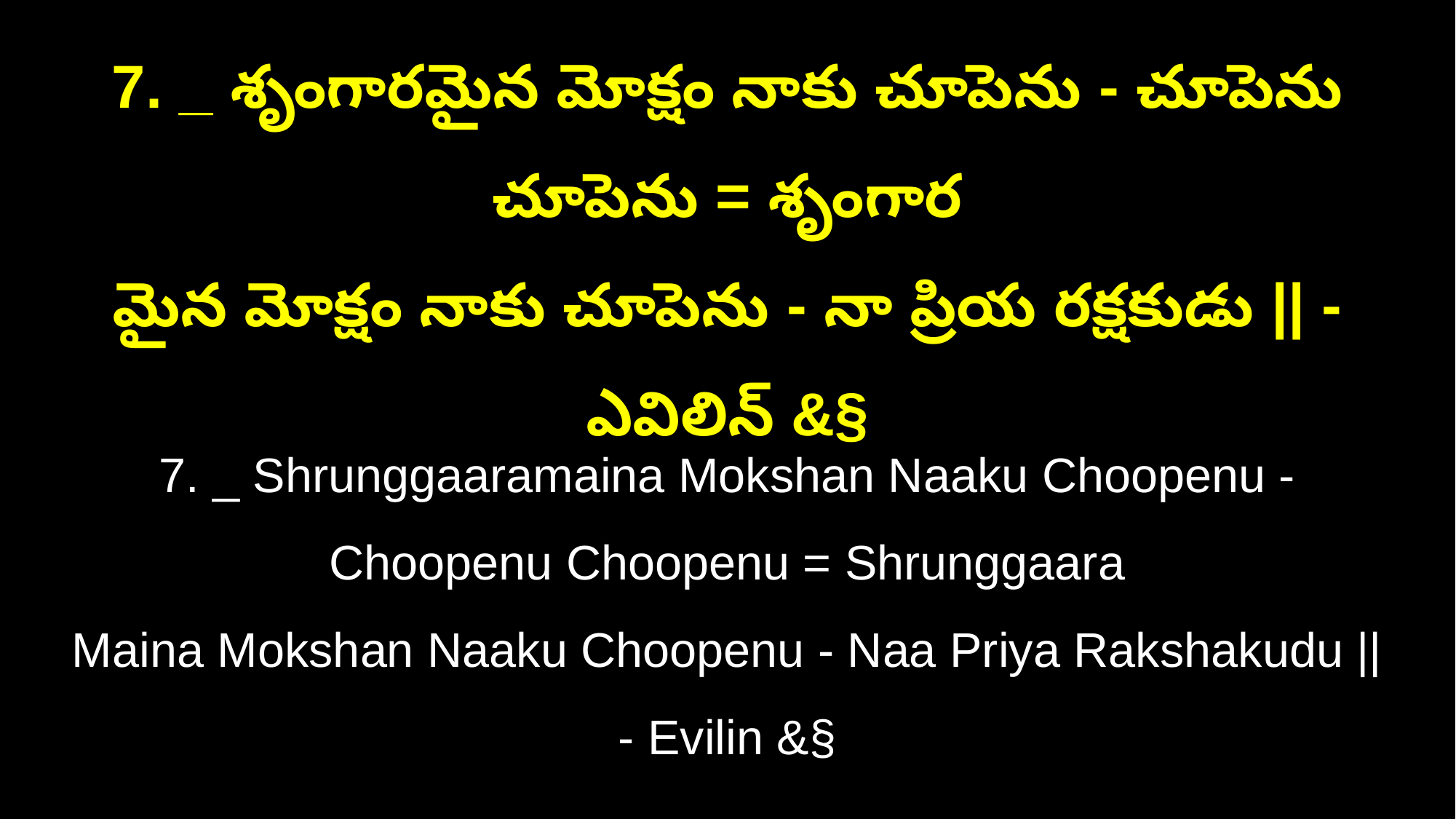

7. _ శృంగారమైన మోక్షం నాకు చూపెను - చూపెను చూపెను = శృంగార
మైన మోక్షం నాకు చూపెను - నా ప్రియ రక్షకుడు || - ఎవిలిన్ &§
7. _ Shrunggaaramaina Mokshan Naaku Choopenu - Choopenu Choopenu = Shrunggaara
Maina Mokshan Naaku Choopenu - Naa Priya Rakshakudu || - Evilin &§